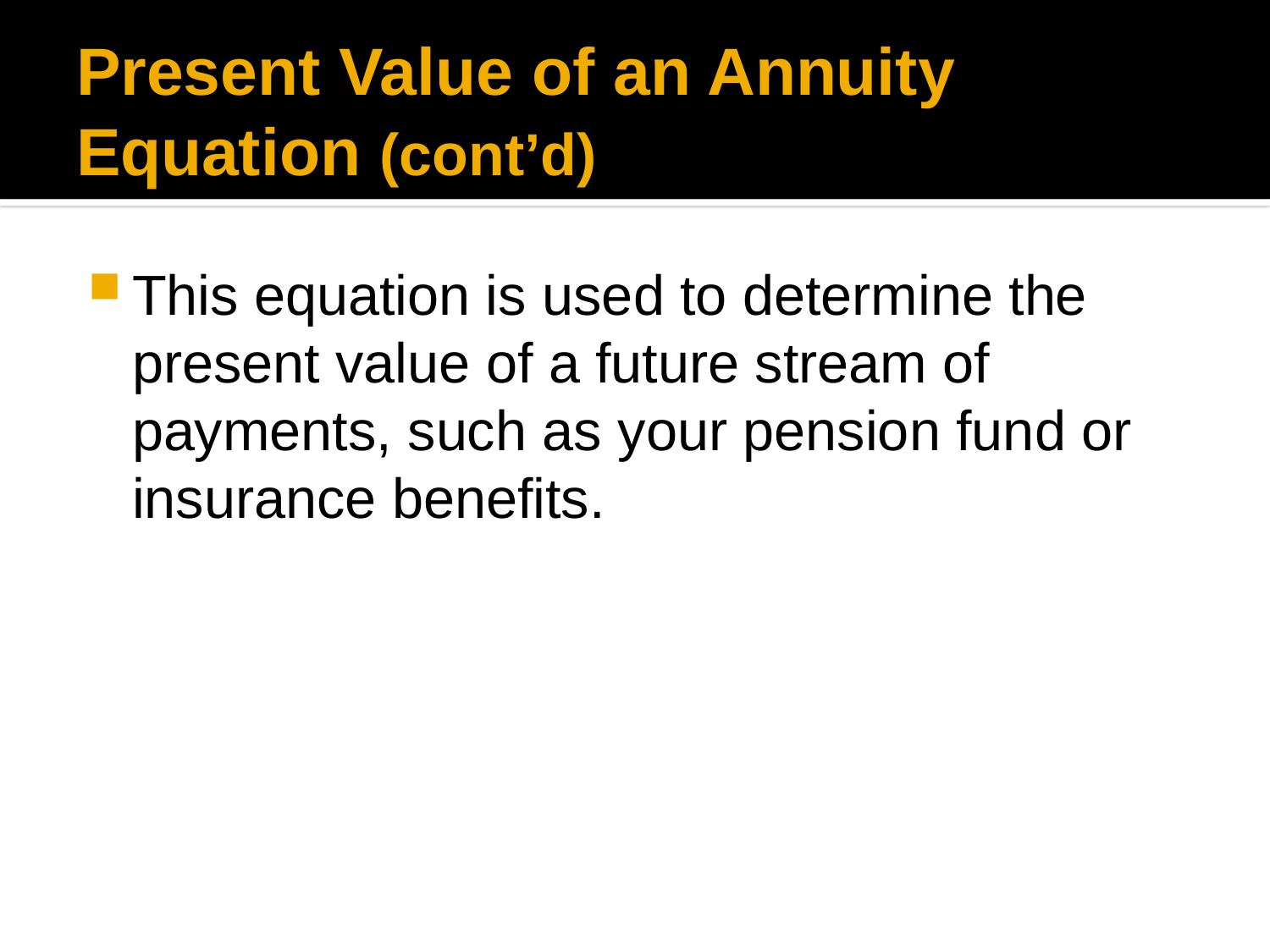

# Present Value of an Annuity Equation (cont’d)
This equation is used to determine the present value of a future stream of payments, such as your pension fund or insurance benefits.